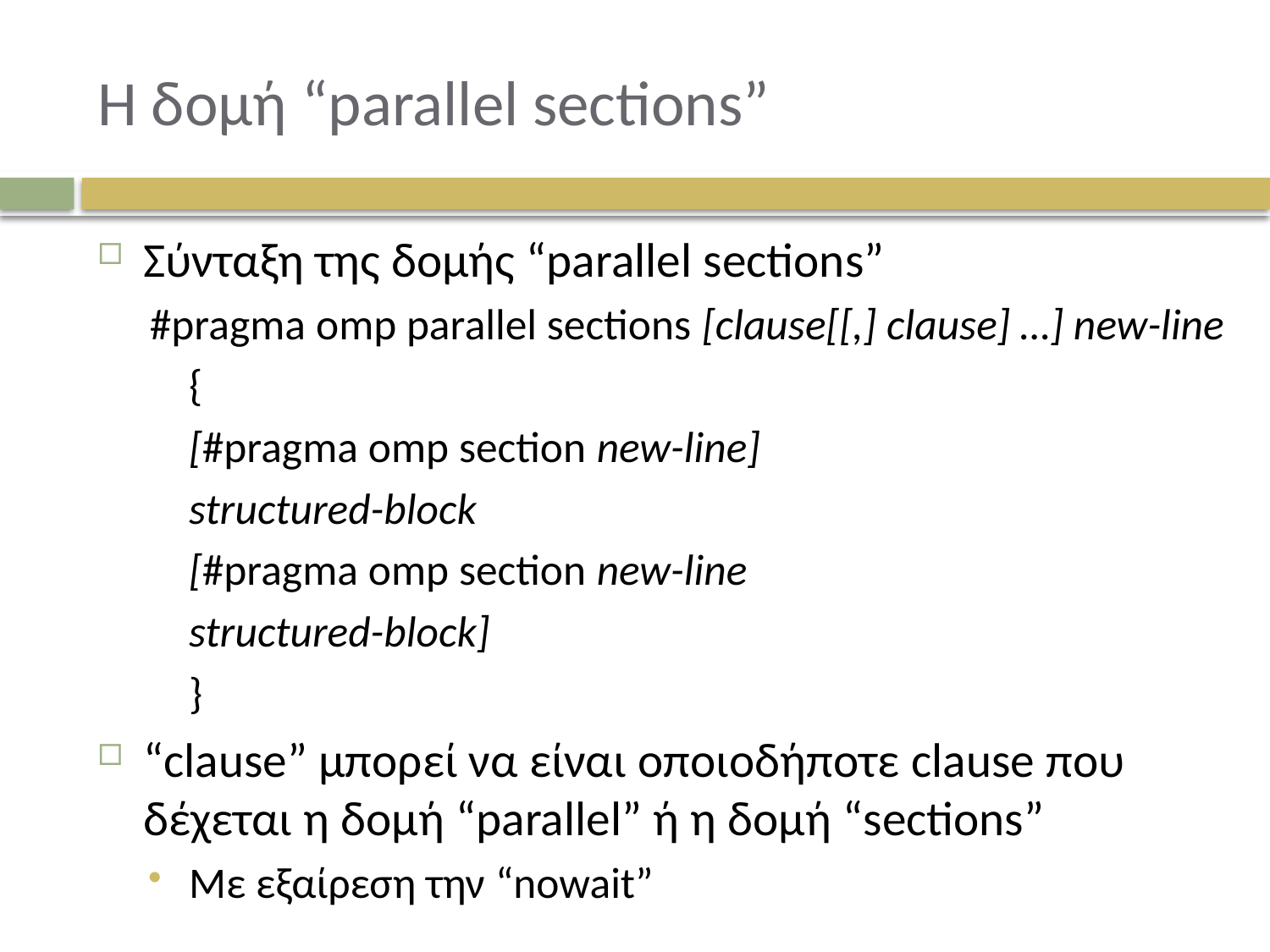

# Η δομή “parallel sections”
Σύνταξη της δομής “parallel sections”
#pragma omp parallel sections [clause[[,] clause] …] new-line
	{
	[#pragma omp section new-line]
		structured-block
	[#pragma omp section new-line
		structured-block]
	}
“clause” μπορεί να είναι οποιοδήποτε clause που δέχεται η δομή “parallel” ή η δομή “sections”
Με εξαίρεση την “nowait”